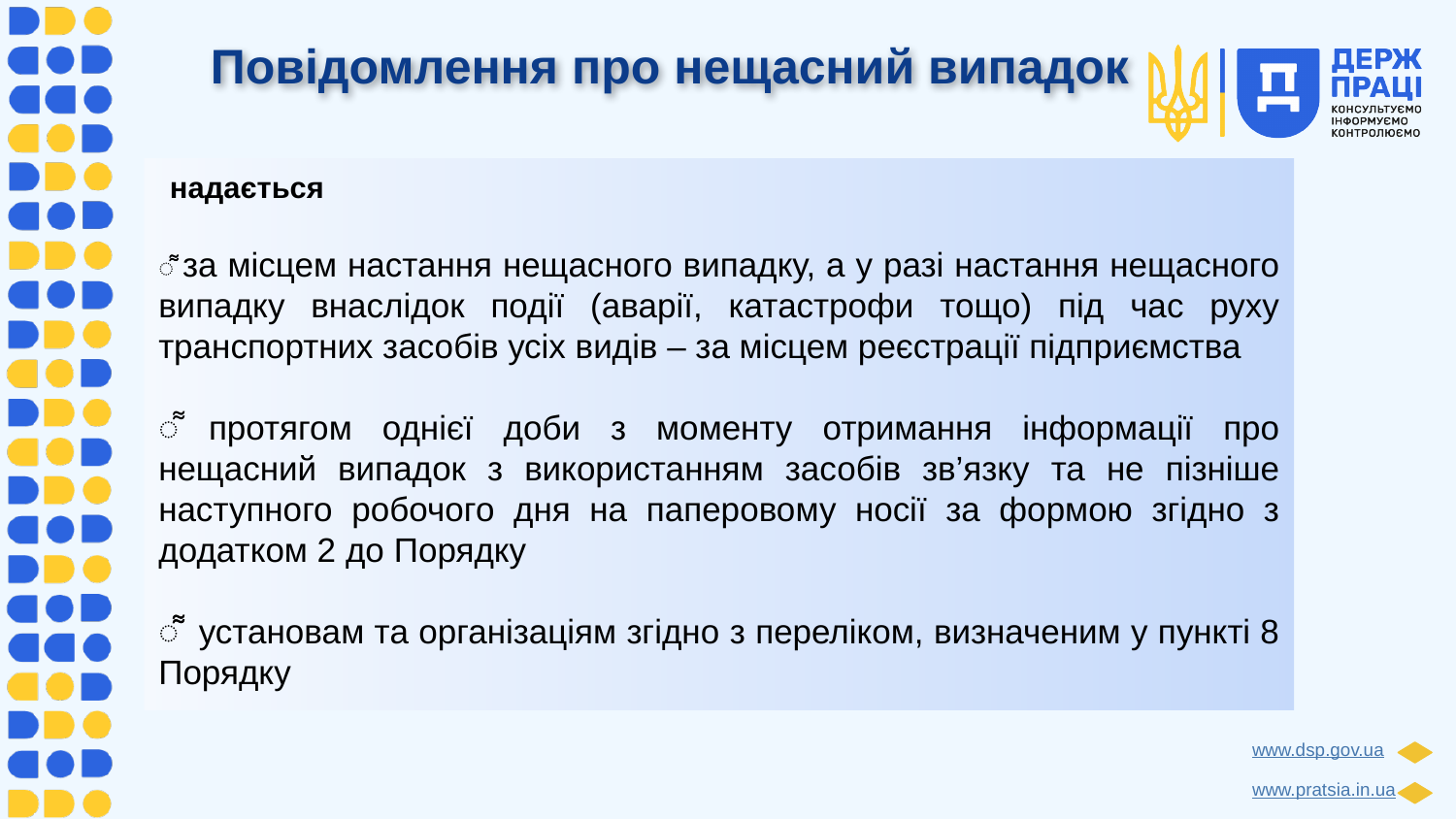

# Повідомлення про нещасний випадок
 надається

͌͌ за місцем настання нещасного випадку, а у разі настання нещасного випадку внаслідок події (аварії, катастрофи тощо) під час руху транспортних засобів усіх видів – за місцем реєстрації підприємства

͌ протягом однієї доби з моменту отримання інформації про нещасний випадок з використанням засобів зв’язку та не пізніше наступного робочого дня на паперовому носії за формою згідно з додатком 2 до Порядку

͌͌  установам та організаціям згідно з переліком, визначеним у пункті 8 Порядку